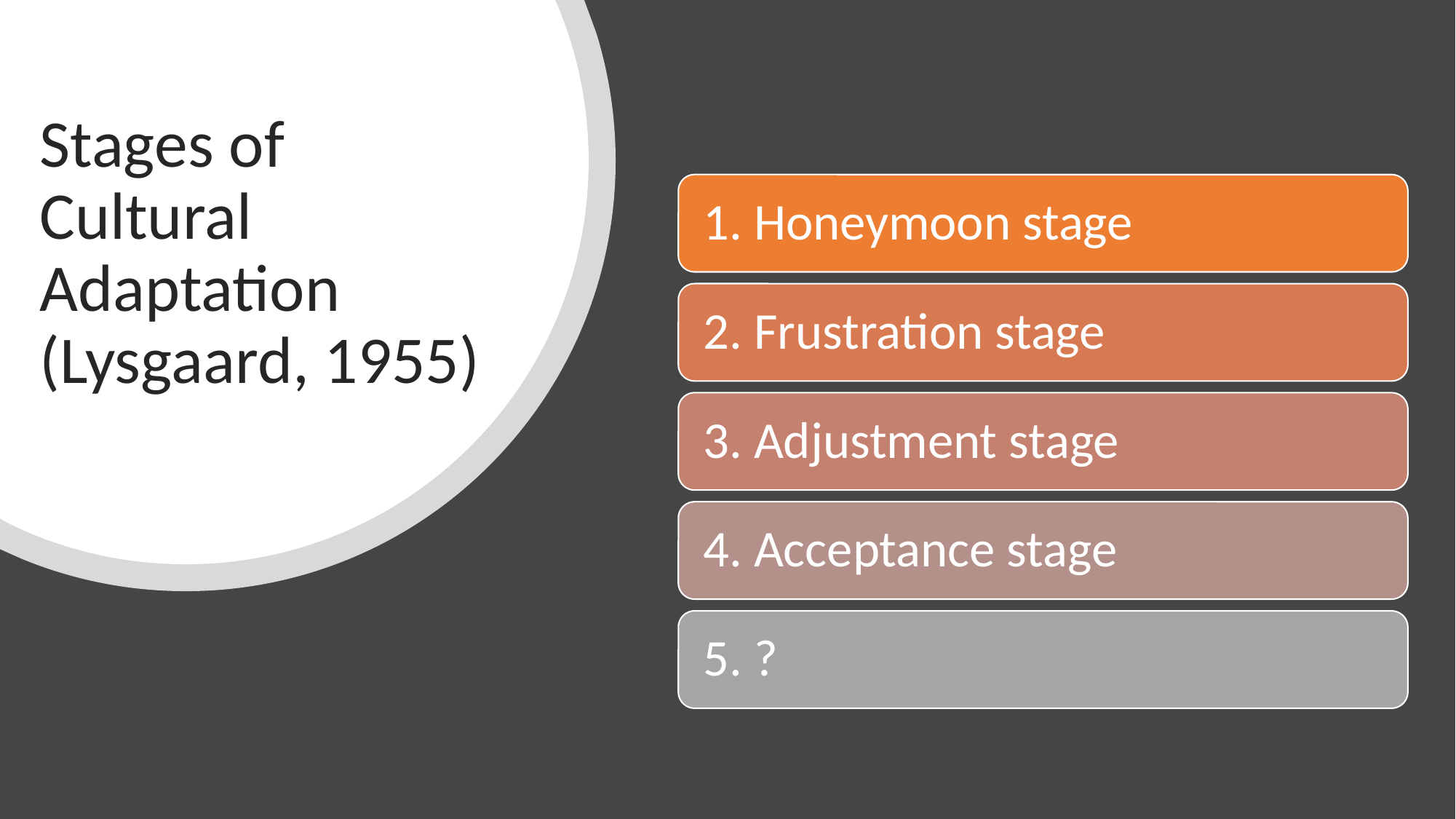

# Stages of Cultural Adaptation (Lysgaard, 1955)
1. Honeymoon stage
2. Frustration stage
3. Adjustment stage
4. Acceptance stage
5. ?